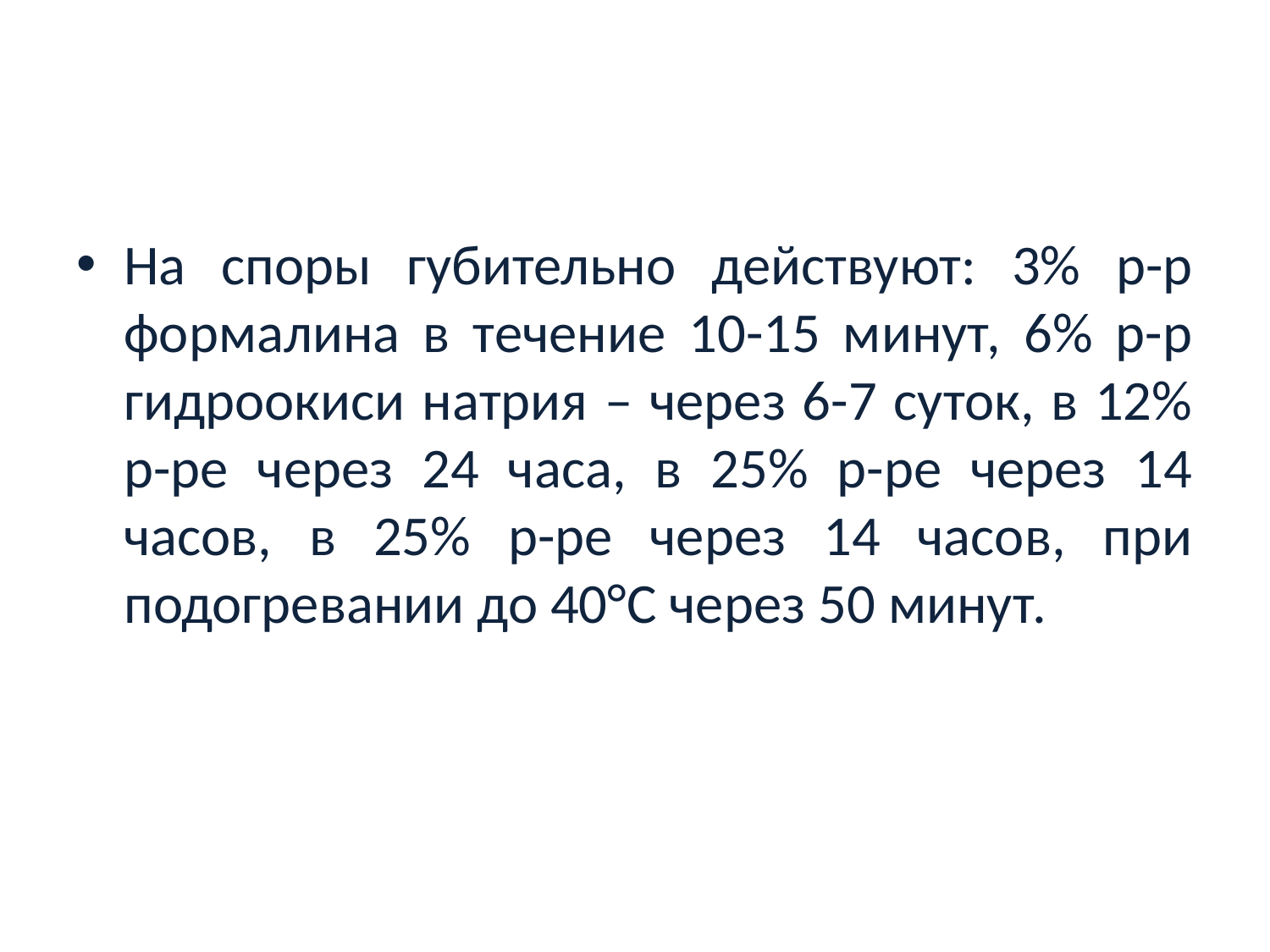

#
На споры губительно действуют: 3% р-р формалина в течение 10-15 минут, 6% р-р гидроокиси натрия – через 6-7 суток, в 12% р-ре через 24 часа, в 25% р-ре через 14 часов, в 25% р-ре через 14 часов, при подогревании до 40°С через 50 минут.